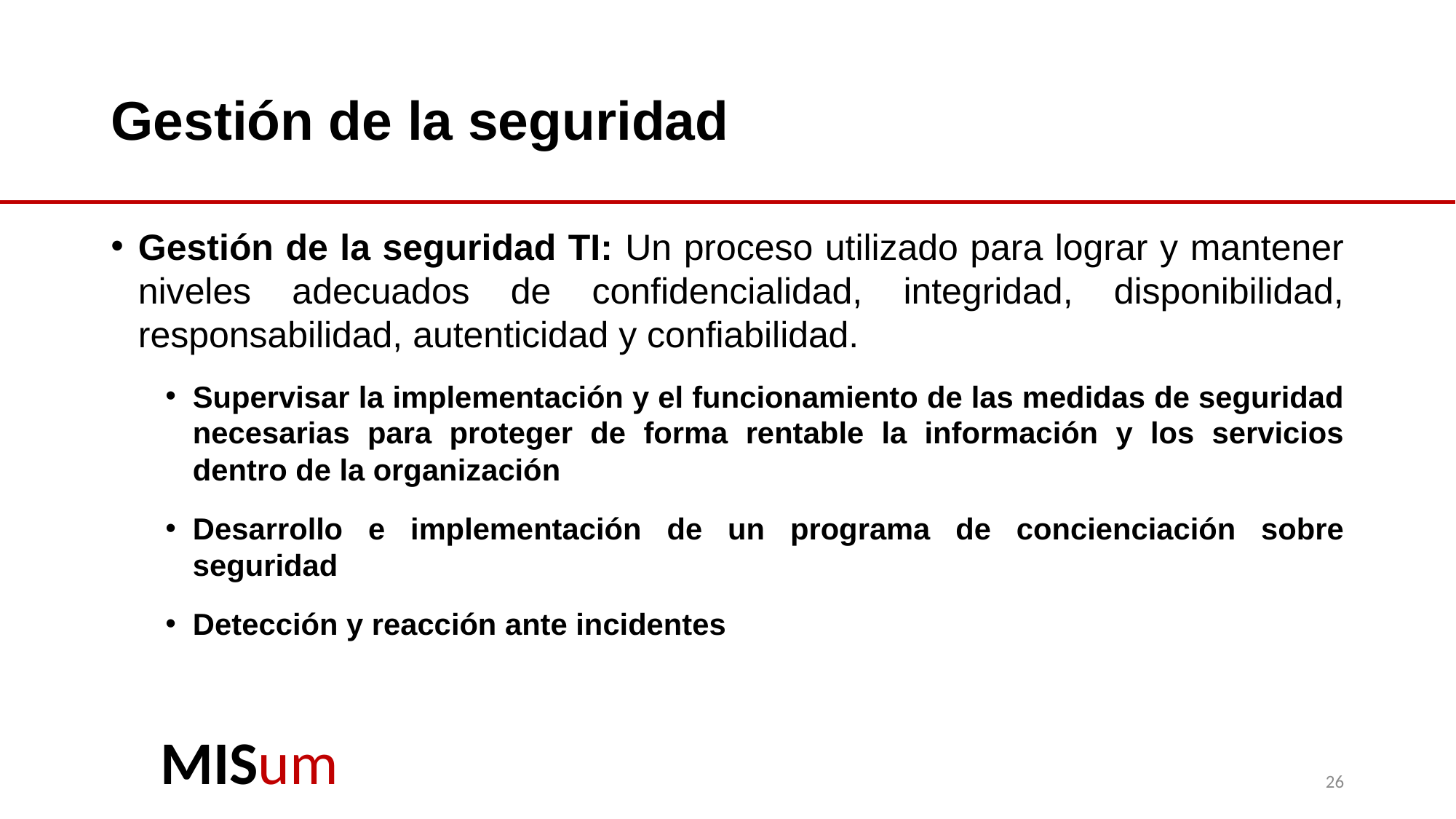

# Gestión de la seguridad
Gestión de la seguridad TI: Un proceso utilizado para lograr y mantener niveles adecuados de confidencialidad, integridad, disponibilidad, responsabilidad, autenticidad y confiabilidad.
Supervisar la implementación y el funcionamiento de las medidas de seguridad necesarias para proteger de forma rentable la información y los servicios dentro de la organización
Desarrollo e implementación de un programa de concienciación sobre seguridad
Detección y reacción ante incidentes

26